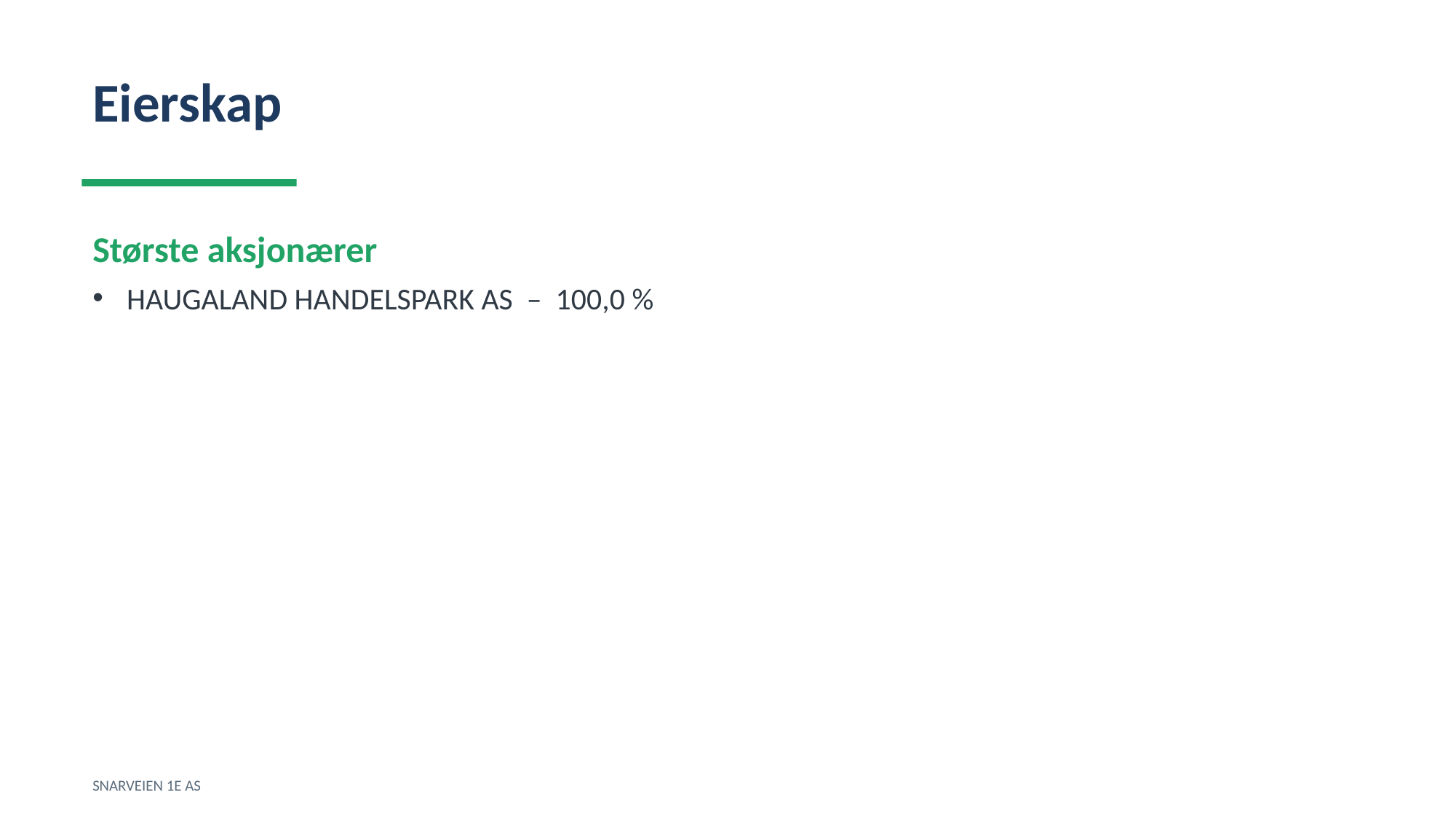

Eierskap

Største aksjonærer
HAUGALAND HANDELSPARK AS  –  100,0 %
SNARVEIEN 1E AS